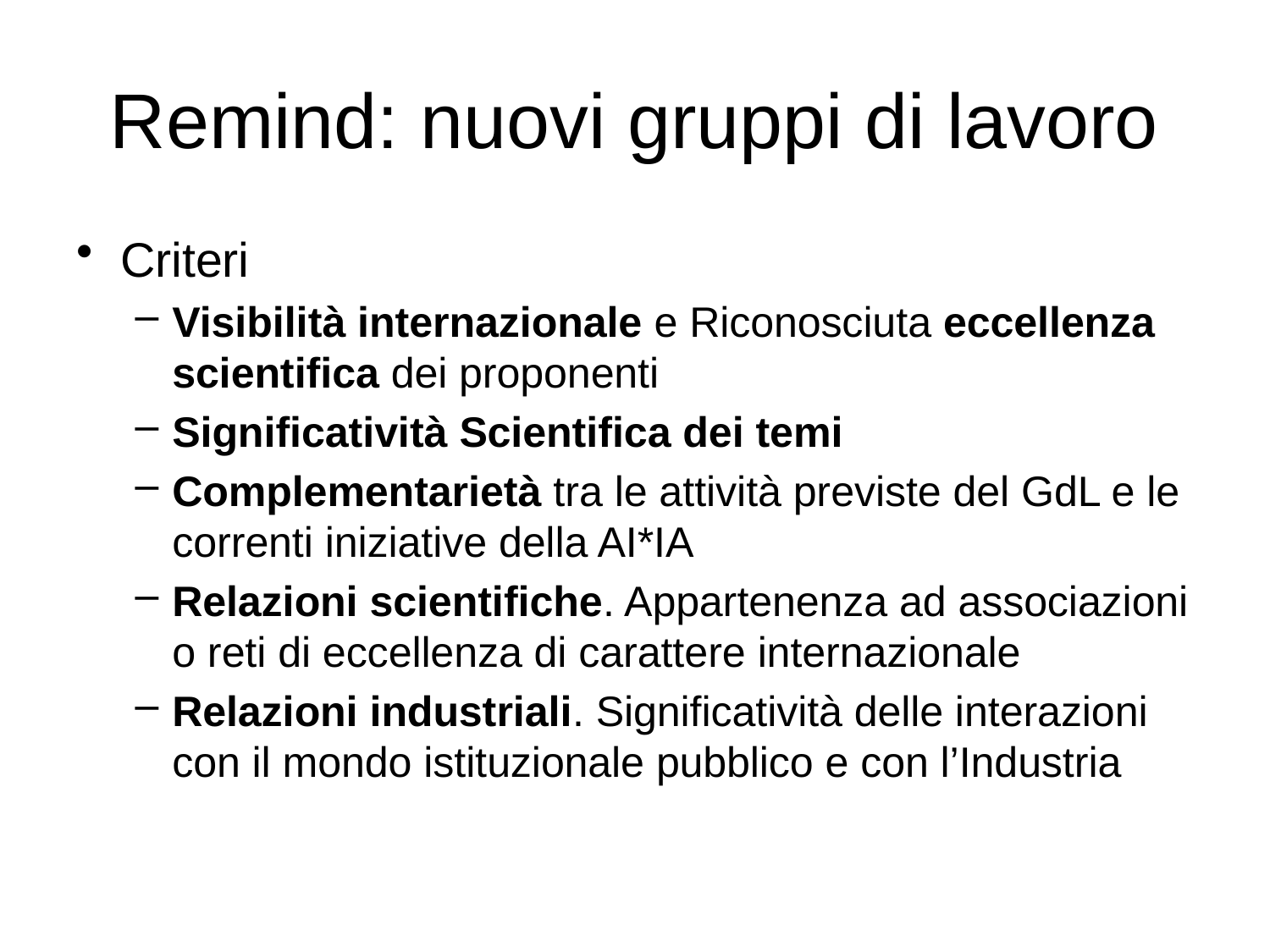

# Remind: nuovi gruppi di lavoro
Criteri
Visibilità internazionale e Riconosciuta eccellenza scientifica dei proponenti
Significatività Scientifica dei temi
Complementarietà tra le attività previste del GdL e le correnti iniziative della AI*IA
Relazioni scientifiche. Appartenenza ad associazioni o reti di eccellenza di carattere internazionale
Relazioni industriali. Significatività delle interazioni con il mondo istituzionale pubblico e con l’Industria